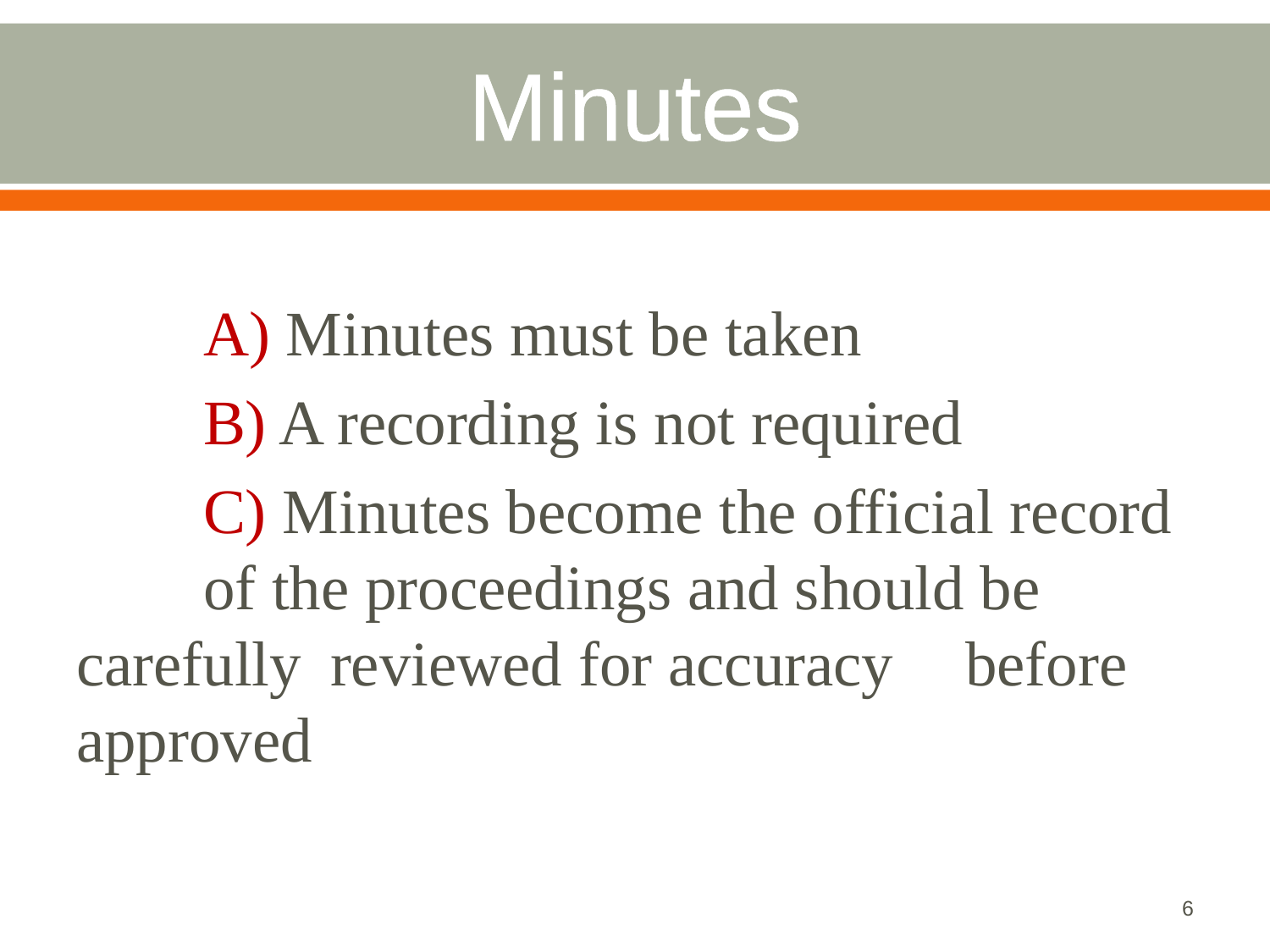

# Minutes

	A) Minutes must be taken
	B) A recording is not required
	C) Minutes become the official record 	of the proceedings and should be 	carefully 	reviewed for accuracy 	before approved

6